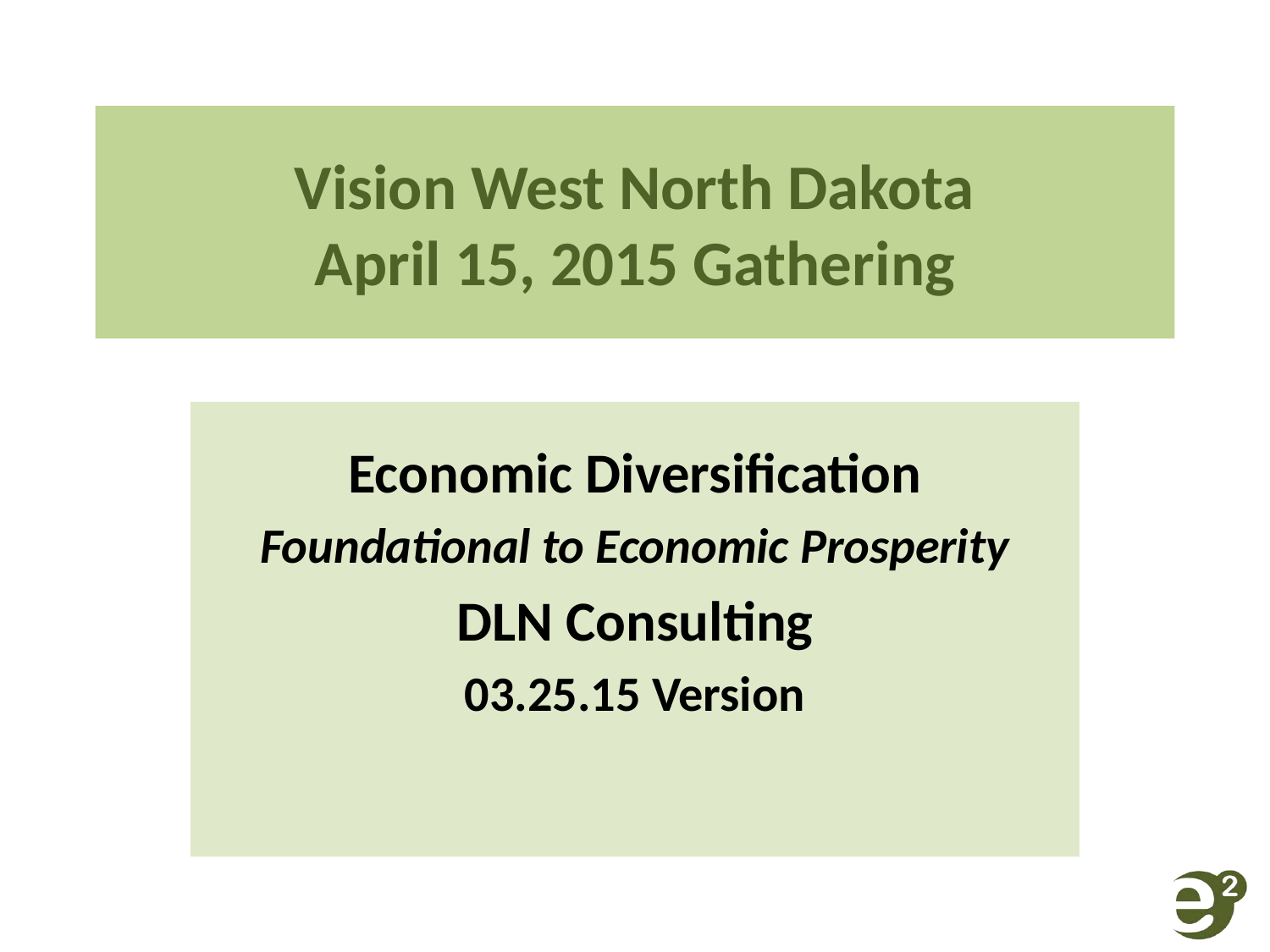

# Vision West North Dakota April 15, 2015 Gathering

Economic Diversification
Foundational to Economic Prosperity
DLN Consulting
03.25.15 Version